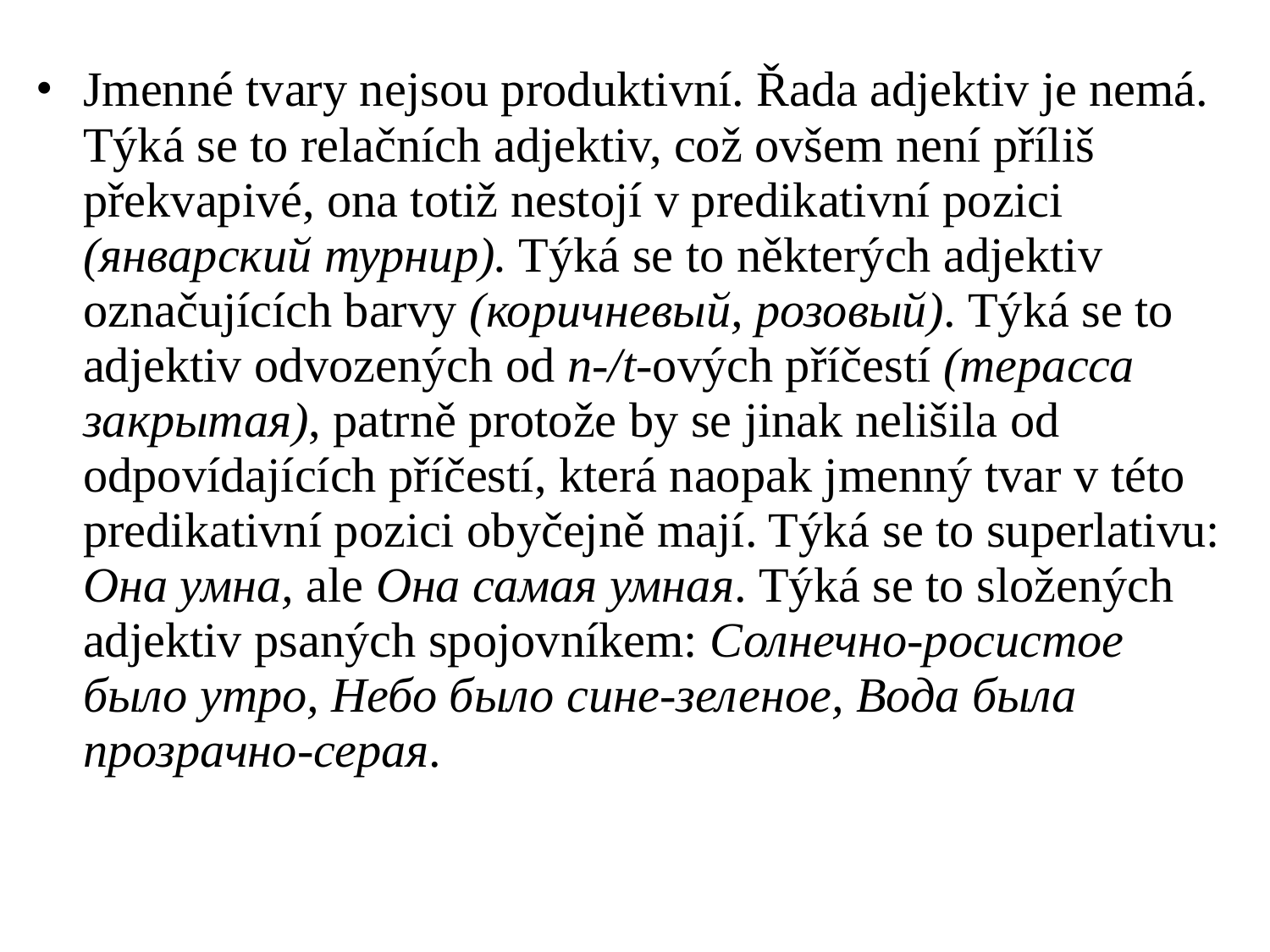

# Jmenné tvary nejsou produktivní. Řada adjektiv je nemá. Týká se to relačních adjektiv, což ovšem není příliš překvapivé, ona totiž nestojí v predikativní pozici (январский турнир). Týká se to některých adjektiv označujících barvy (коричневый, розовый). Týká se to adjektiv odvozených od n-/t-ových příčestí (терасса закрытая), patrně protože by se jinak nelišila od odpovídajících příčestí, která naopak jmenný tvar v této predikativní pozici obyčejně mají. Týká se to superlativu: Она умна, ale Она самая умная. Týká se to složených adjektiv psaných spojovníkem: Солнечно-росистое было утро, Небо было сине-зеленое, Вода была прозрачно-серая.